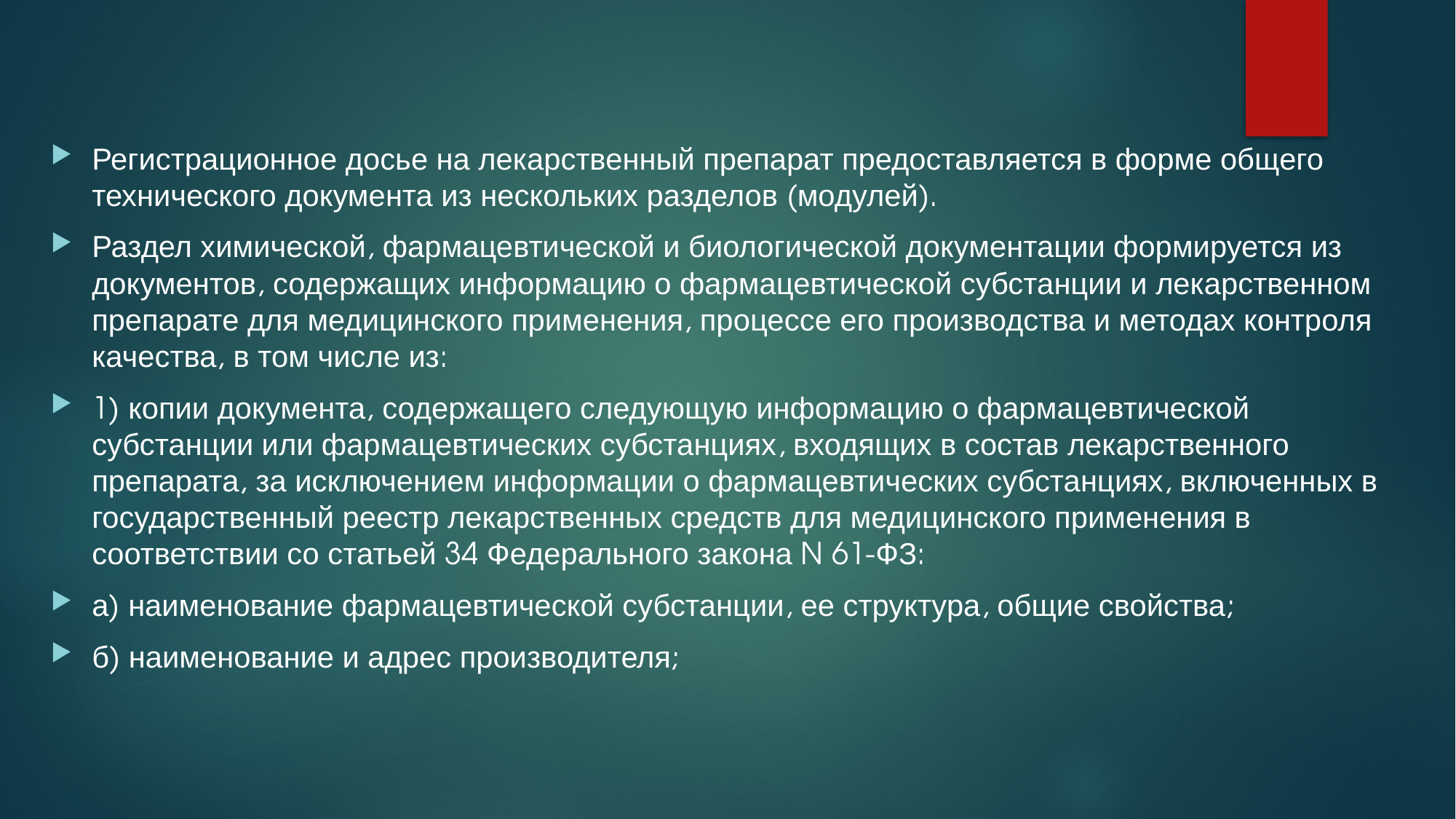

#
Регистрационное досье на лекарственный препарат предоставляется в форме общего технического документа из нескольких разделов (модулей).
Раздел химической, фармацевтической и биологической документации формируется из документов, содержащих информацию о фармацевтической субстанции и лекарственном препарате для медицинского применения, процессе его производства и методах контроля качества, в том числе из:
1) копии документа, содержащего следующую информацию о фармацевтической субстанции или фармацевтических субстанциях, входящих в состав лекарственного препарата, за исключением информации о фармацевтических субстанциях, включенных в государственный реестр лекарственных средств для медицинского применения в соответствии со статьей 34 Федерального закона N 61-ФЗ:
а) наименование фармацевтической субстанции, ее структура, общие свойства;
б) наименование и адрес производителя;